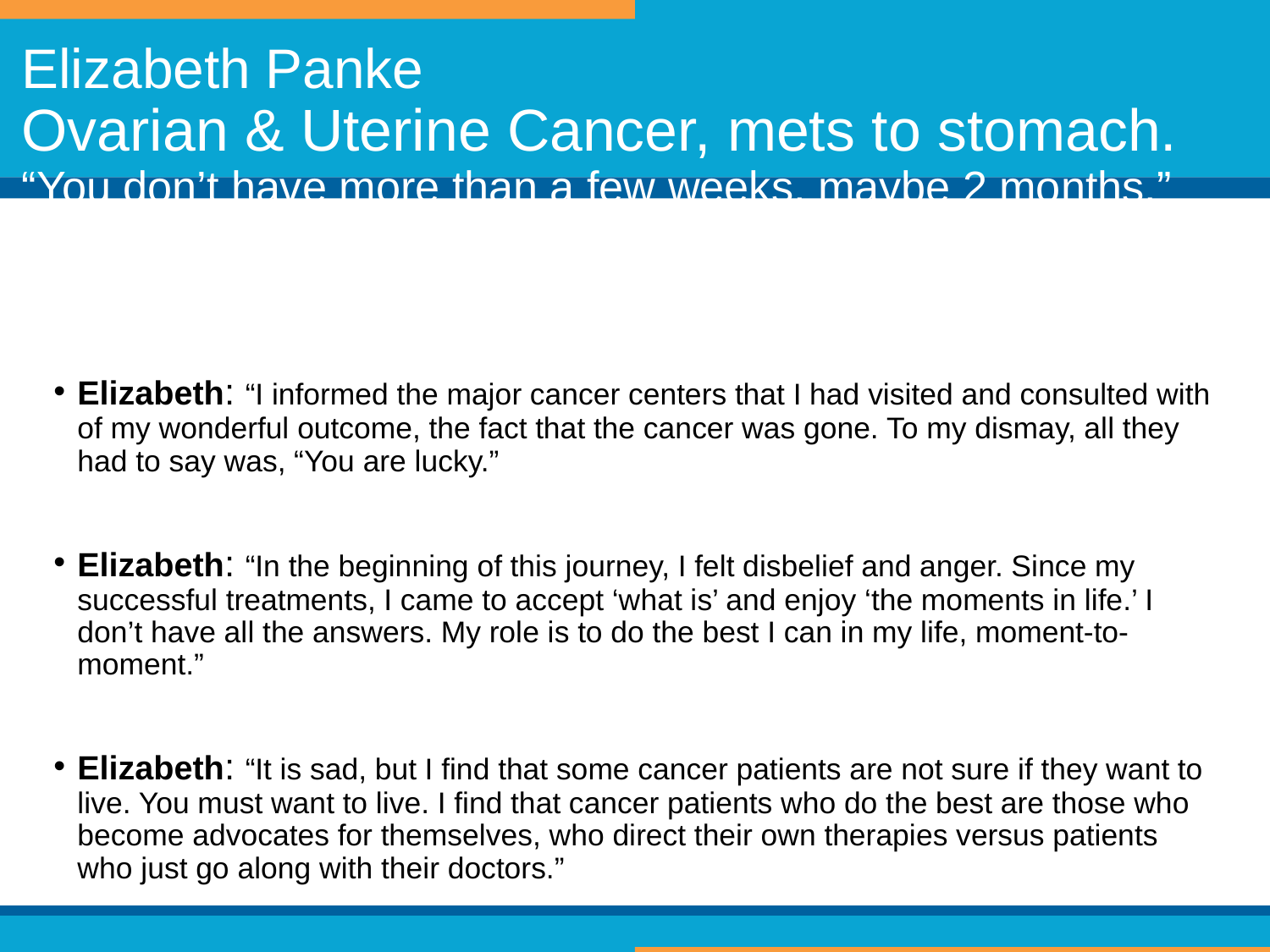

# Elizabeth Panke Ovarian & Uterine Cancer, mets to stomach. “You don’t have more than a few weeks, maybe 2 months.”

Elizabeth: “I informed the major cancer centers that I had visited and consulted with of my wonderful outcome, the fact that the cancer was gone. To my dismay, all they had to say was, “You are lucky.”

Elizabeth: “In the beginning of this journey, I felt disbelief and anger. Since my successful treatments, I came to accept ‘what is’ and enjoy ‘the moments in life.’ I don’t have all the answers. My role is to do the best I can in my life, moment-to-moment.”

Elizabeth: “It is sad, but I find that some cancer patients are not sure if they want to live. You must want to live. I find that cancer patients who do the best are those who become advocates for themselves, who direct their own therapies versus patients who just go along with their doctors.”